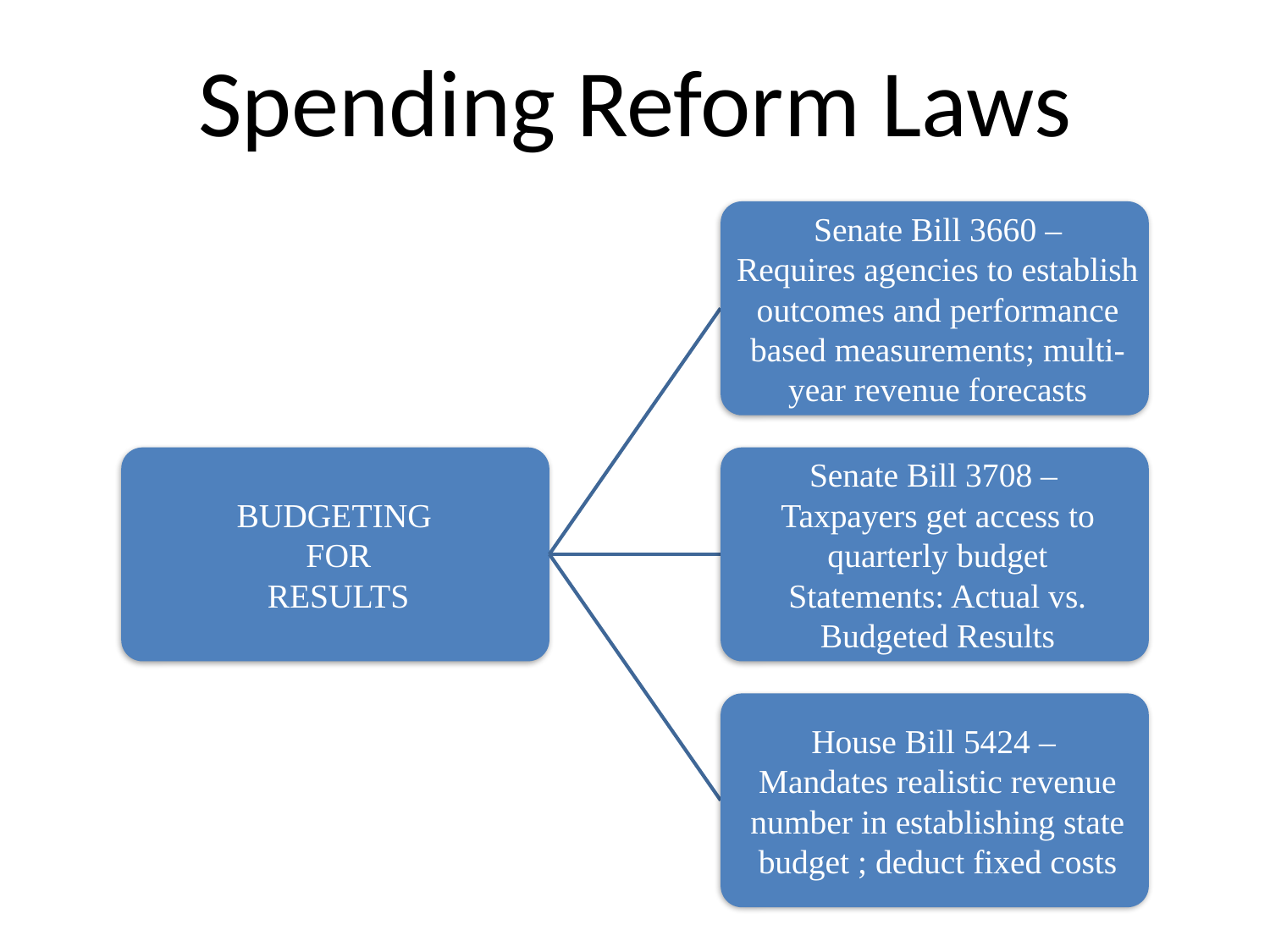

# Spending Reform Laws
BUDGETING
FOR
RESULTS

Senate Bill 3660 –
Requires agencies to establish outcomes and performance based measurements; multi-year revenue forecasts

Senate Bill 3708 –
Taxpayers get access to quarterly budget
Statements: Actual vs. Budgeted Results

House Bill 5424 –
Mandates realistic revenue number in establishing state budget ; deduct fixed costs